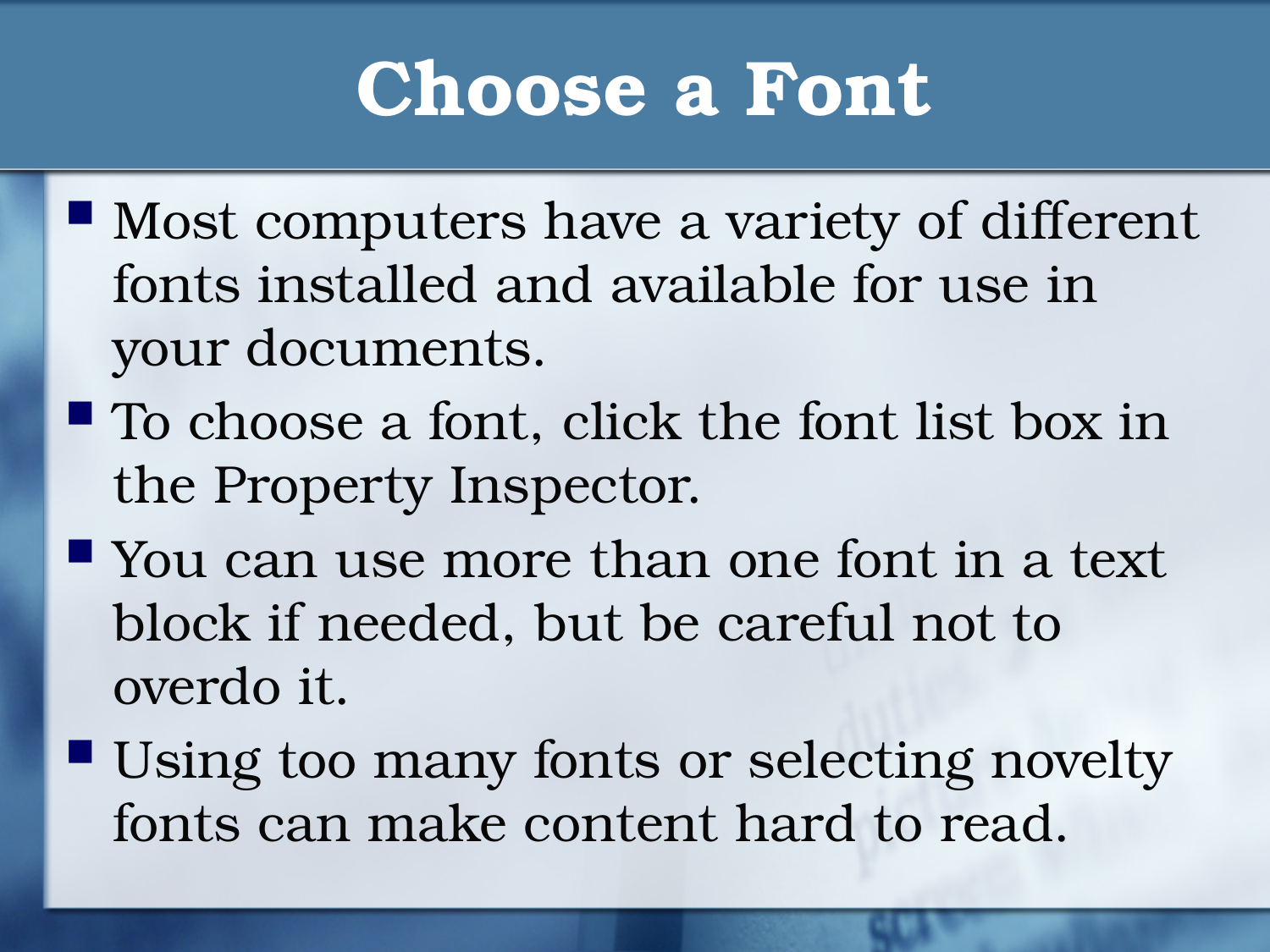

# Choose a Font
Most computers have a variety of different fonts installed and available for use in your documents.
To choose a font, click the font list box in the Property Inspector.
You can use more than one font in a text block if needed, but be careful not to overdo it.
Using too many fonts or selecting novelty fonts can make content hard to read.